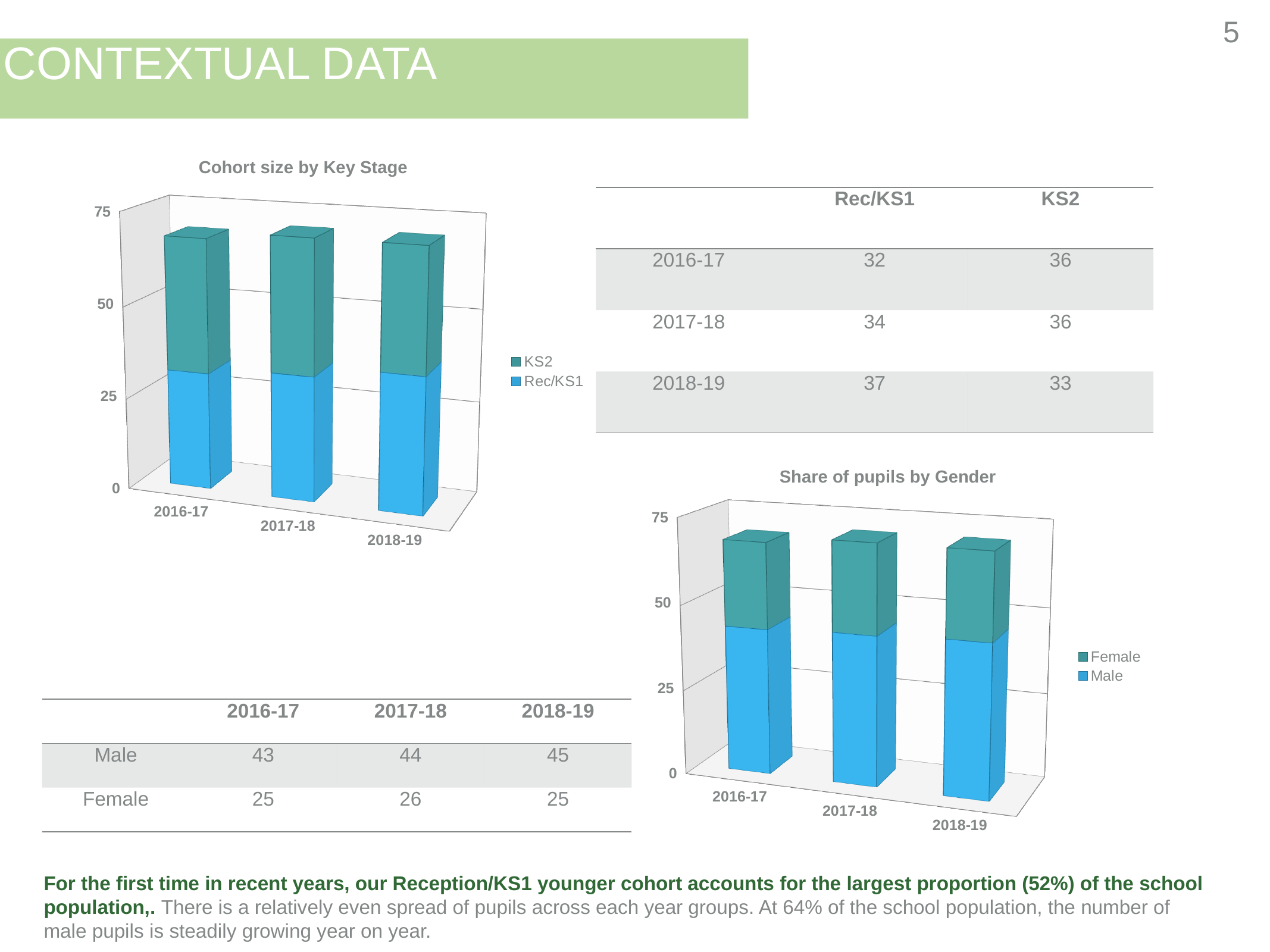

5
Contextual data

Cohort size by Key Stage
|  | Rec/KS1 | KS2 |
| --- | --- | --- |
| 2016-17 | 32 | 36 |
| 2017-18 | 34 | 36 |
| 2018-19 | 37 | 33 |

[unsupported chart]

Share of pupils by Gender

[unsupported chart]

|  | 2016-17 | 2017-18 | 2018-19 |
| --- | --- | --- | --- |
| Male | 43 | 44 | 45 |
| Female | 25 | 26 | 25 |
For the first time in recent years, our Reception/KS1 younger cohort accounts for the largest proportion (52%) of the school population,. There is a relatively even spread of pupils across each year groups. At 64% of the school population, the number of male pupils is steadily growing year on year.